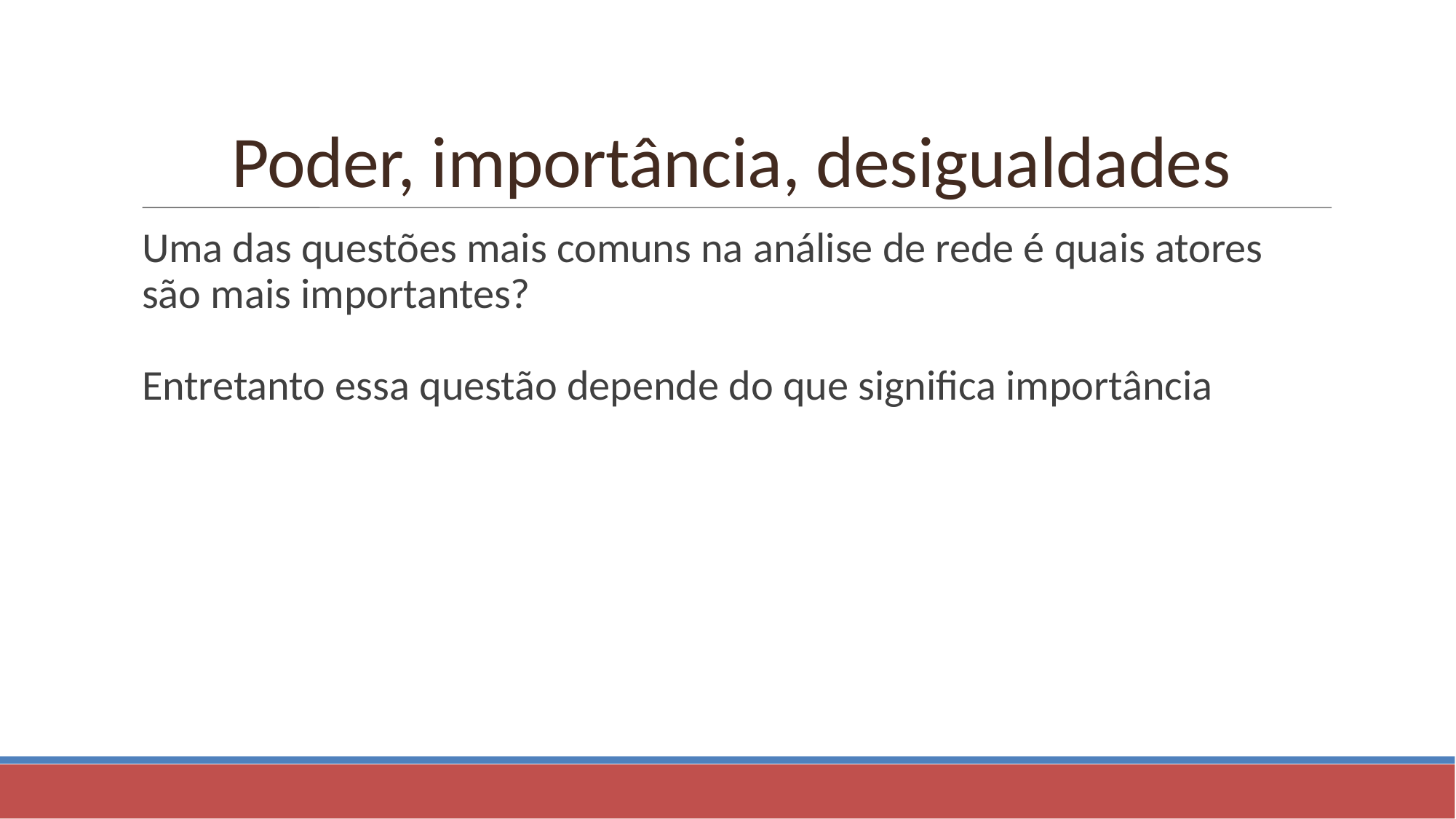

Poder, importância, desigualdades
Uma das questões mais comuns na análise de rede é quais atores são mais importantes?

Entretanto essa questão depende do que significa importância